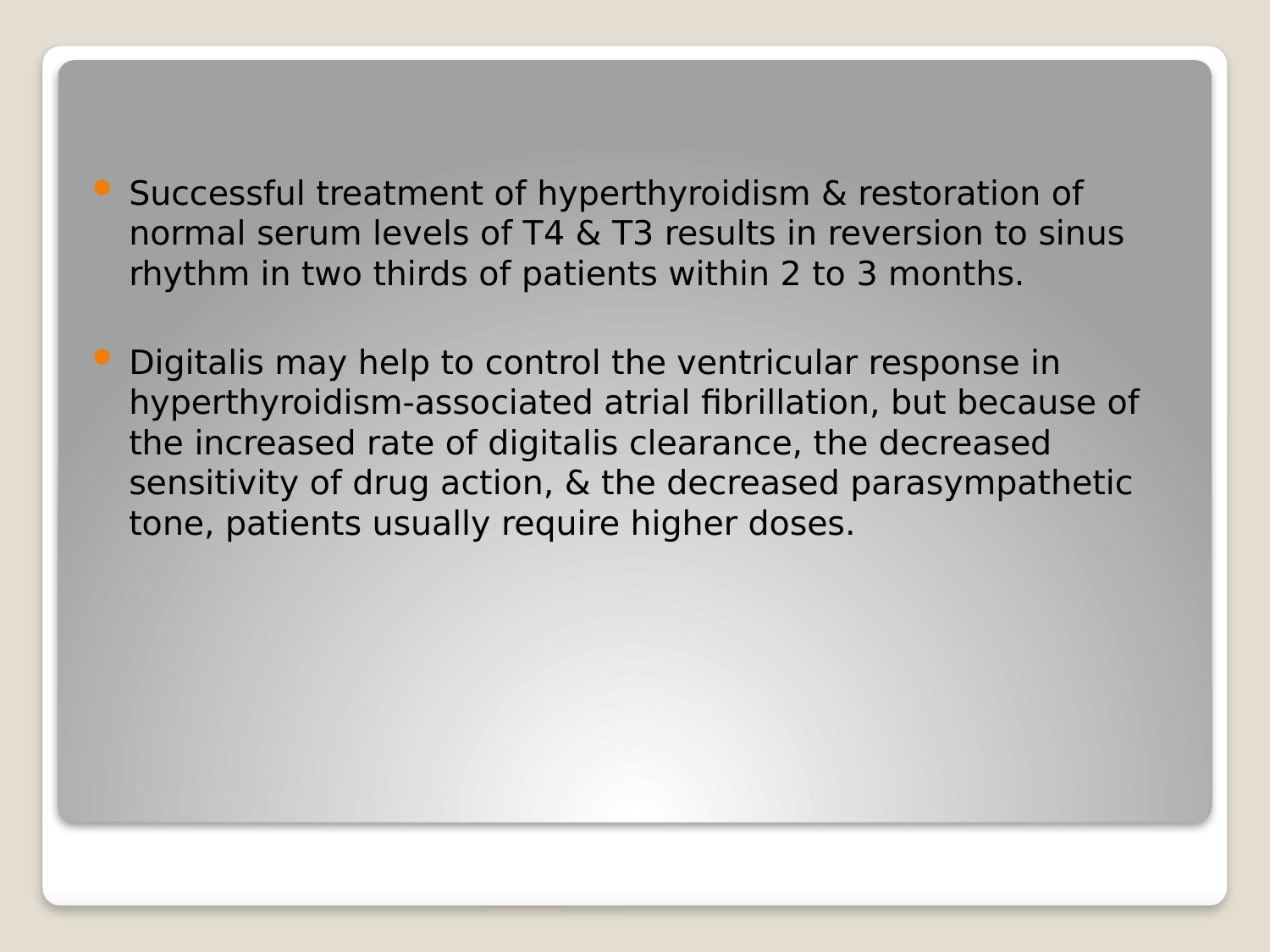

Successful treatment of hyperthyroidism & restoration of normal serum levels of T4 & T3 results in reversion to sinus rhythm in two thirds of patients within 2 to 3 months.

Digitalis may help to control the ventricular response in hyperthyroidism-associated atrial fibrillation, but because of the increased rate of digitalis clearance, the decreased sensitivity of drug action, & the decreased parasympathetic tone, patients usually require higher doses.